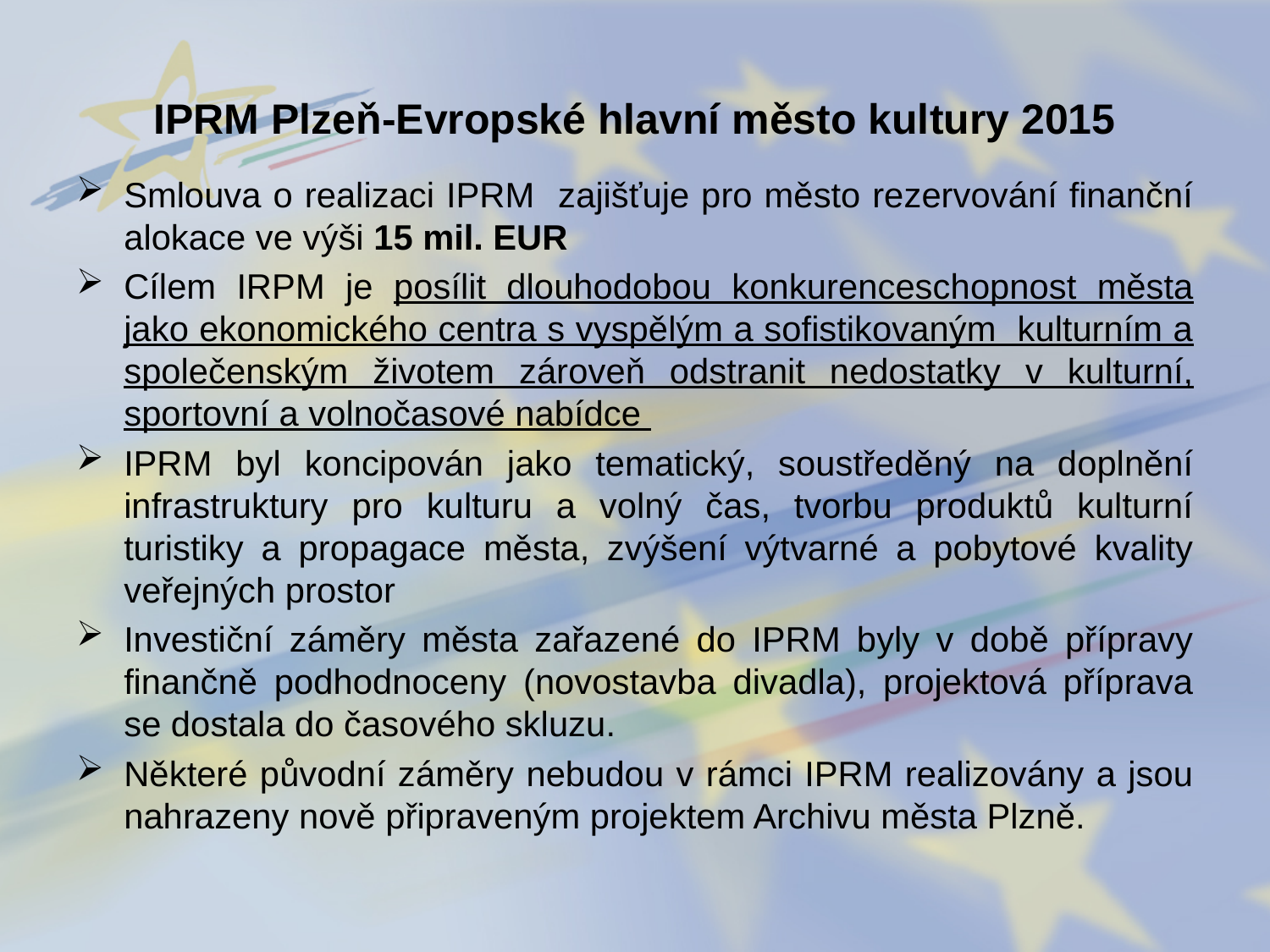

# IPRM Plzeň-Evropské hlavní město kultury 2015
Smlouva o realizaci IPRM  zajišťuje pro město rezervování finanční alokace ve výši 15 mil. EUR
Cílem IRPM je posílit dlouhodobou konkurenceschopnost města jako ekonomického centra s vyspělým a sofistikovaným  kulturním a společenským životem zároveň odstranit nedostatky v kulturní, sportovní a volnočasové nabídce
IPRM byl koncipován jako tematický, soustředěný na doplnění infrastruktury pro kulturu a volný čas, tvorbu produktů kulturní turistiky a propagace města, zvýšení výtvarné a pobytové kvality veřejných prostor
Investiční záměry města zařazené do IPRM byly v době přípravy finančně podhodnoceny (novostavba divadla), projektová příprava se dostala do časového skluzu.
Některé původní záměry nebudou v rámci IPRM realizovány a jsou nahrazeny nově připraveným projektem Archivu města Plzně.